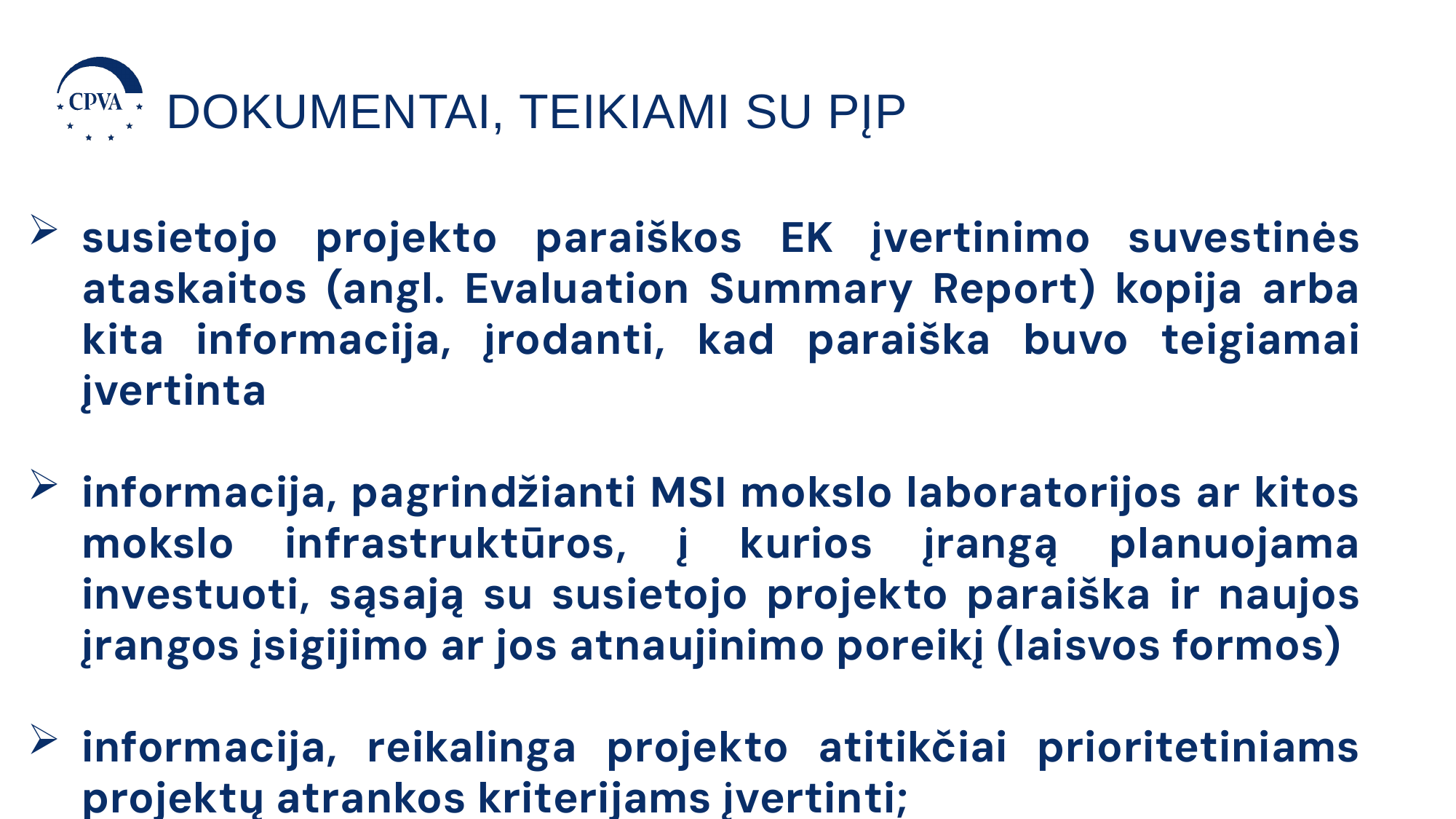

DOKUMENTAI, TEIKIAMI SU PĮP
susietojo projekto paraiškos EK įvertinimo suvestinės ataskaitos (angl. Evaluation Summary Report) kopija arba kita informacija, įrodanti, kad paraiška buvo teigiamai įvertinta

informacija, pagrindžianti MSI mokslo laboratorijos ar kitos mokslo infrastruktūros, į kurios įrangą planuojama investuoti, sąsają su susietojo projekto paraiška ir naujos įrangos įsigijimo ar jos atnaujinimo poreikį (laisvos formos)

informacija, reikalinga projekto atitikčiai prioritetiniams projektų atrankos kriterijams įvertinti;